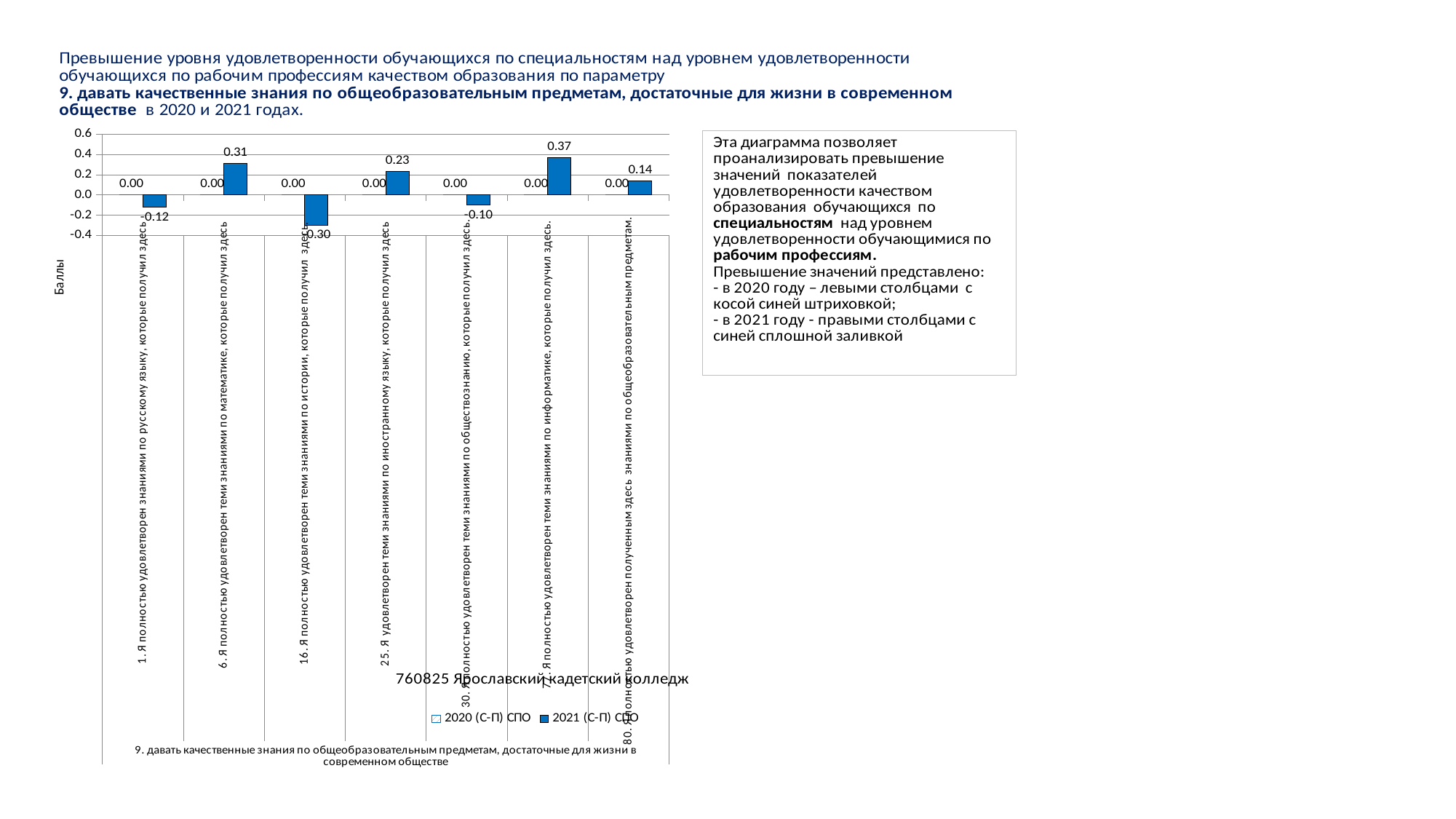

### Chart

| Category | 2020 (С-П) СПО | 2021 (С-П) СПО |
|---|---|---|
| 1. Я полностью удовлетворен знаниями по русскому языку, которые получил здесь | 0.0 | -0.11785714285714288 |
| 6. Я полностью удовлетворен теми знаниями по математике, которые получил здесь | 0.0 | 0.3130952380952383 |
| 16. Я полностью удовлетворен теми знаниями по истории, которые получил  здесь. | 0.0 | -0.2964285714285717 |
| 25. Я  удовлетворен теми знаниями по иностранному языку, которые получил здесь | 0.0 | 0.23095238095238102 |
| 30. Я полностью удовлетворен теми знаниями по обществознанию, которые получил здесь. | 0.0 | -0.09642857142857153 |
| 77. Я полностью удовлетворен теми знаниями по информатике, которые получил здесь. | 0.0 | 0.3726190476190472 |
| 80. Я полностью удовлетворен полученным здесь  знаниями по общеобразовательным предметам. | 0.0 | 0.1380952380952376 |